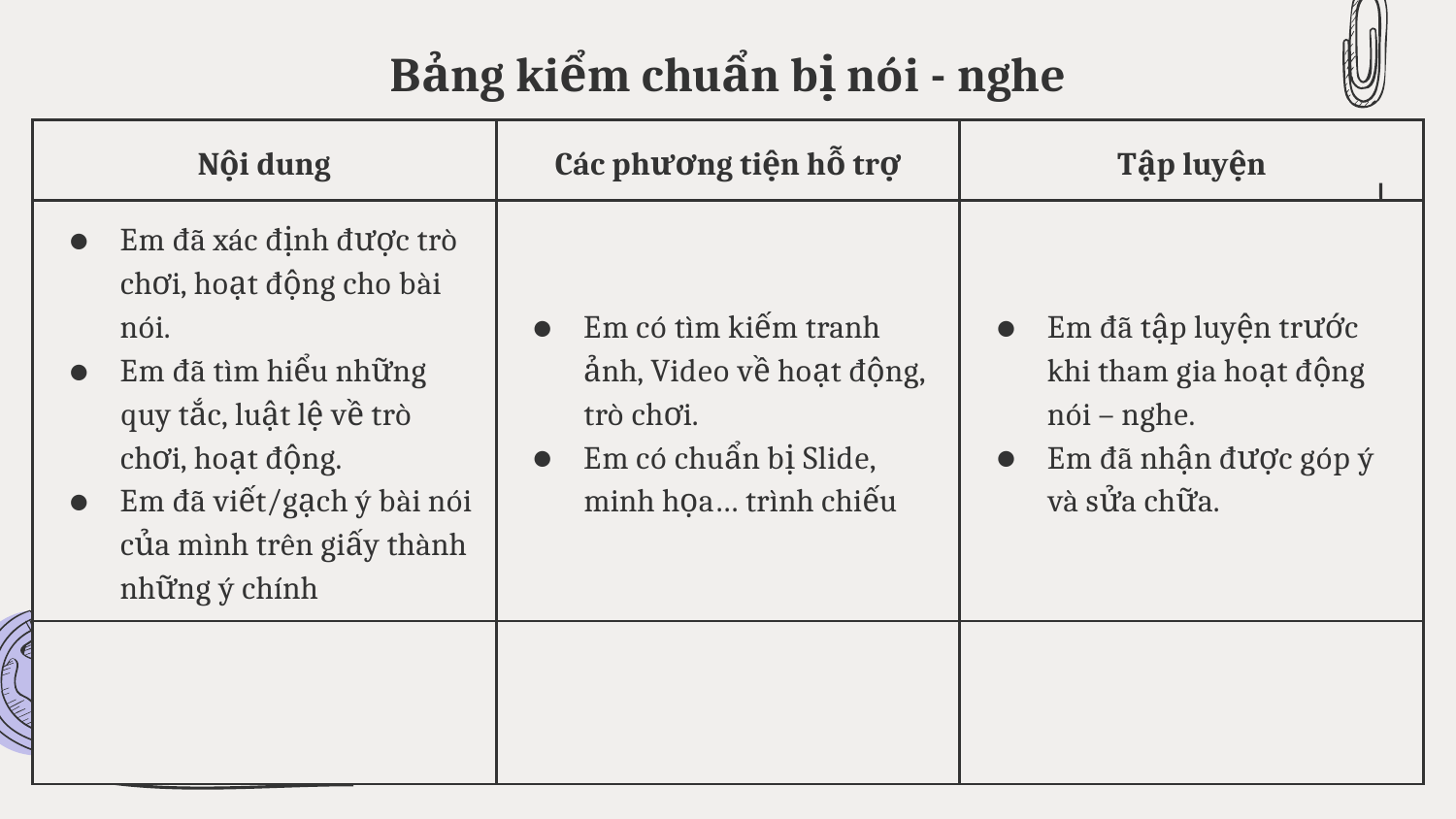

# Bảng kiểm chuẩn bị nói - nghe
| Nội dung | Các phương tiện hỗ trợ | Tập luyện |
| --- | --- | --- |
| Em đã xác định được trò chơi, hoạt động cho bài nói. Em đã tìm hiểu những quy tắc, luật lệ về trò chơi, hoạt động. Em đã viết/gạch ý bài nói của mình trên giấy thành những ý chính | Em có tìm kiếm tranh ảnh, Video về hoạt động, trò chơi. Em có chuẩn bị Slide, minh họa… trình chiếu | Em đã tập luyện trước khi tham gia hoạt động nói – nghe. Em đã nhận được góp ý và sửa chữa. |
|  |  |  |